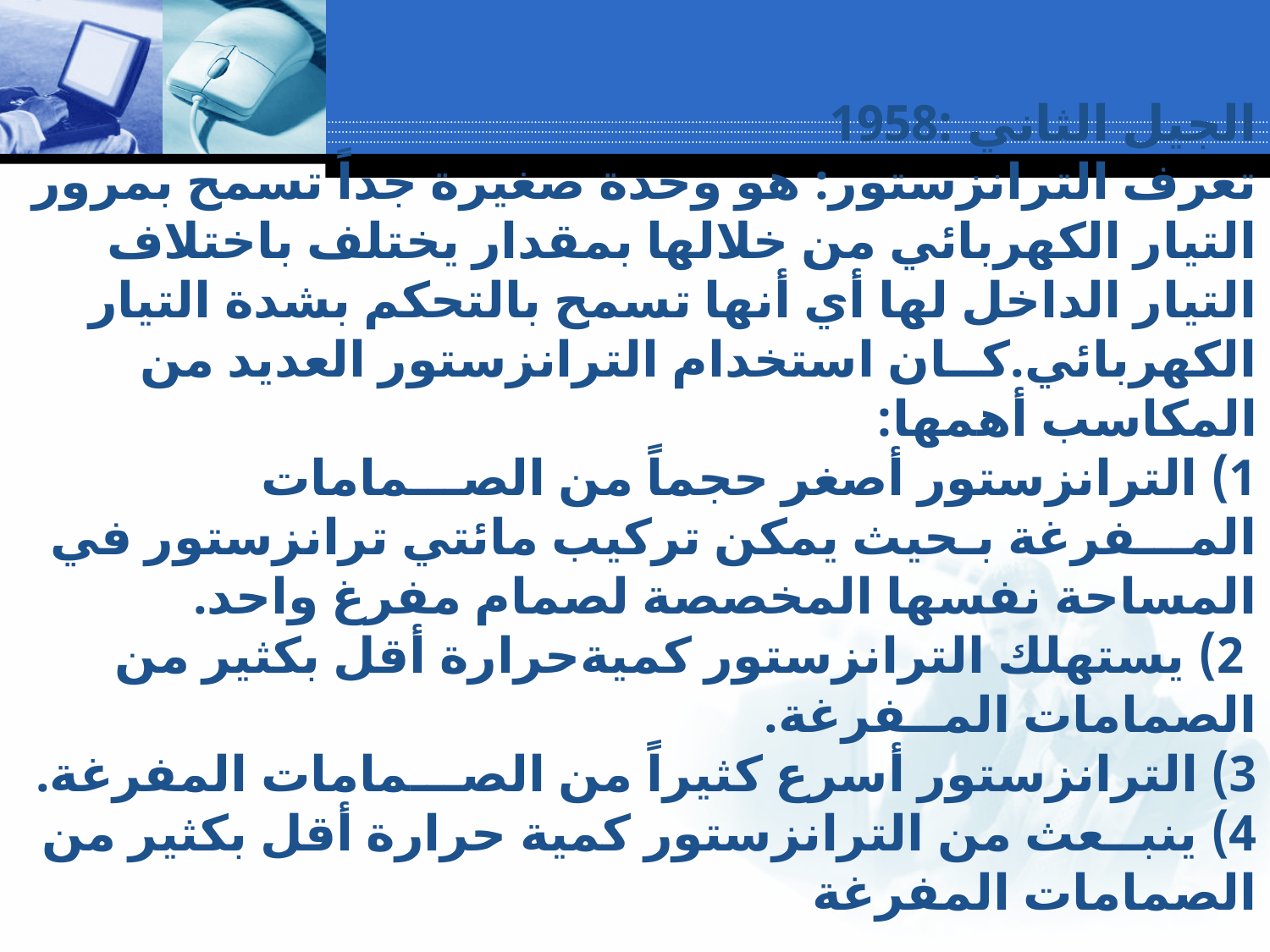

# الجيل الثاني :1958 تعرف الترانزستور: هو وحدة صغيرة جداً تسمح بمرور التيار الكهربائي من خلالها بمقدار يختلف باختلاف التيار الداخل لها أي أنها تسمح بالتحكم بشدة التيار الكهربائي.كــان استخدام الترانزستور العديد من المكاسب أهمها: 1) الترانزستور أصغر حجماً من الصـــمامات المـــفرغة بـحيث يمكن تركيب مائتي ترانزستور في المساحة نفسها المخصصة لصمام مفرغ واحد. 2) يستهلك الترانزستور كميةحرارة أقل بكثير من الصمامات المــفرغة. 3) الترانزستور أسرع كثيراً من الصـــمامات المفرغة. 4) ينبــعث من الترانزستور كمية حرارة أقل بكثير من الصمامات المفرغة